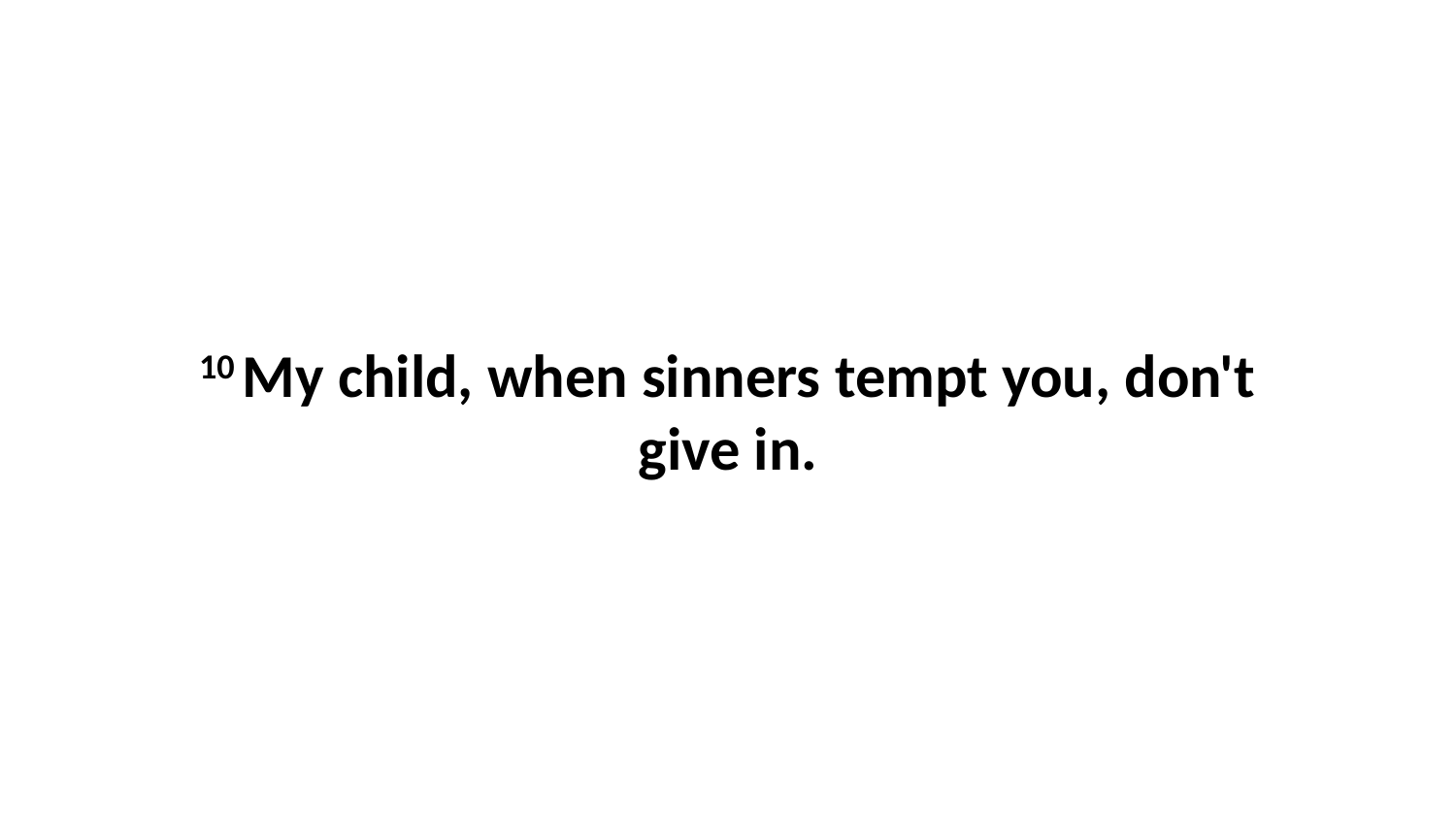

10 My child, when sinners tempt you, don't give in.